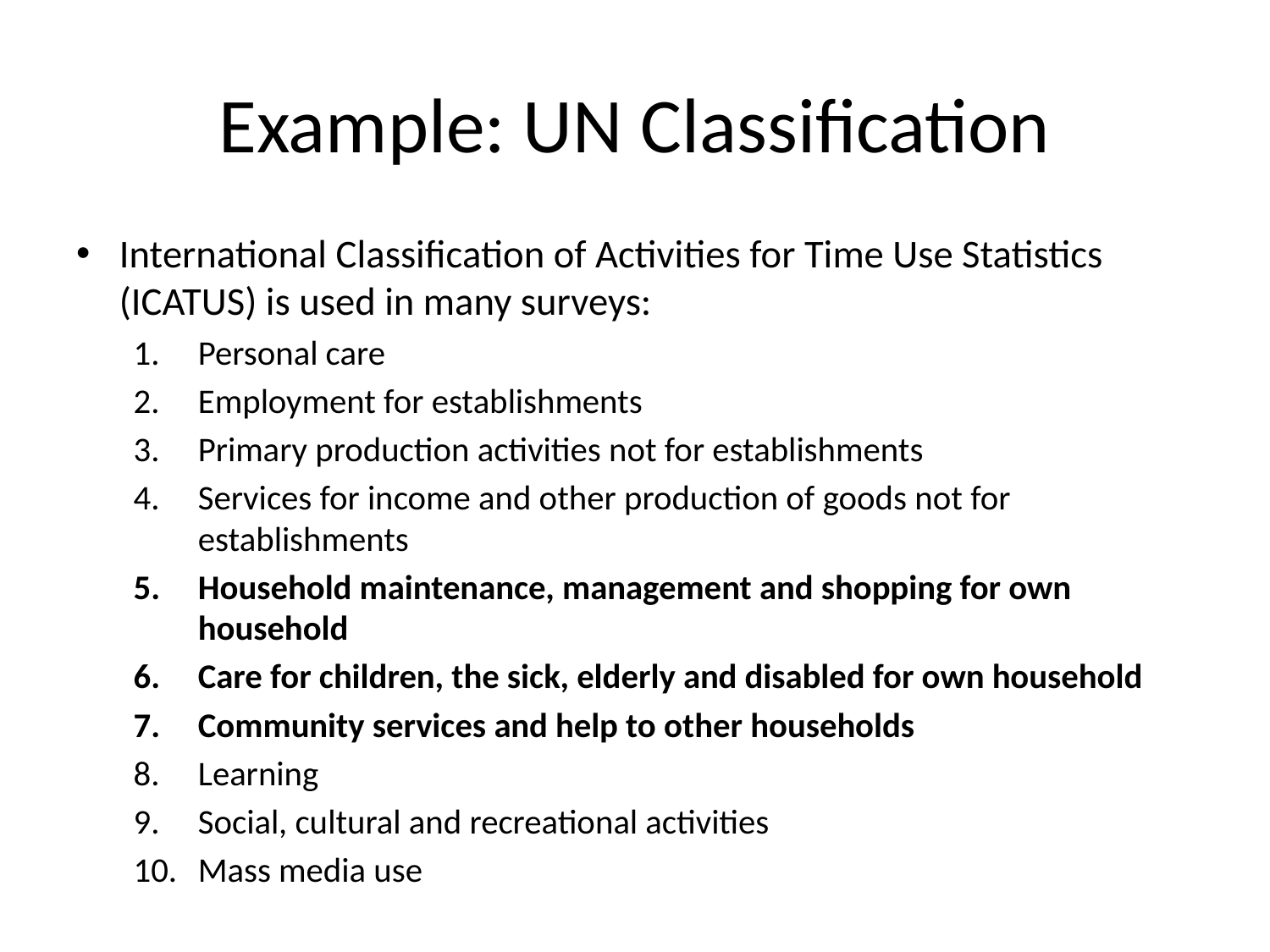

# Example: UN Classification
International Classification of Activities for Time Use Statistics (ICATUS) is used in many surveys:
Personal care
Employment for establishments
Primary production activities not for establishments
Services for income and other production of goods not for establishments
Household maintenance, management and shopping for own household
Care for children, the sick, elderly and disabled for own household
Community services and help to other households
Learning
Social, cultural and recreational activities
Mass media use